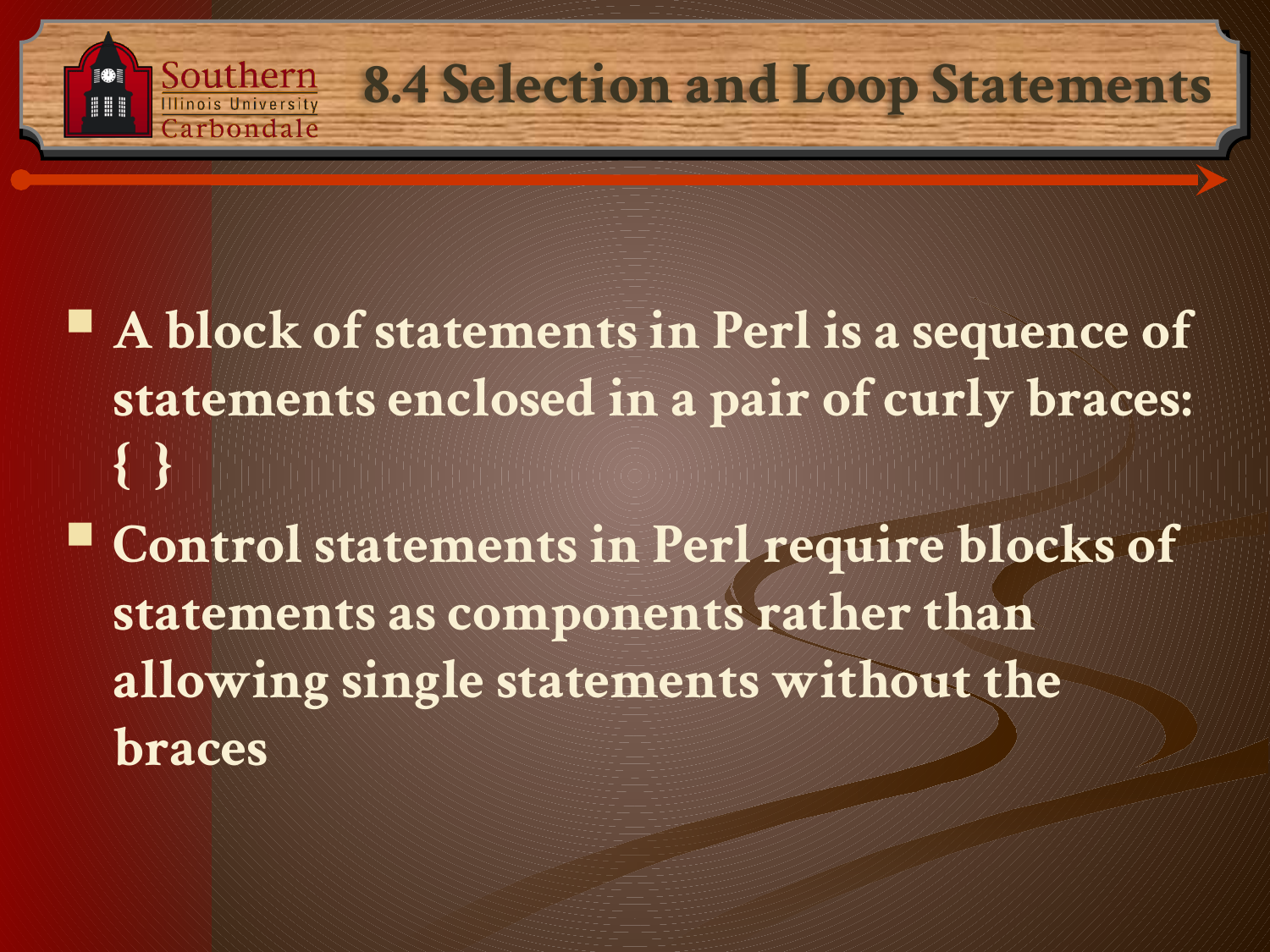

# 8.4 Selection and Loop Statements
A block of statements in Perl is a sequence of statements enclosed in a pair of curly braces: {  }
Control statements in Perl require blocks of statements as components rather than allowing single statements without the braces